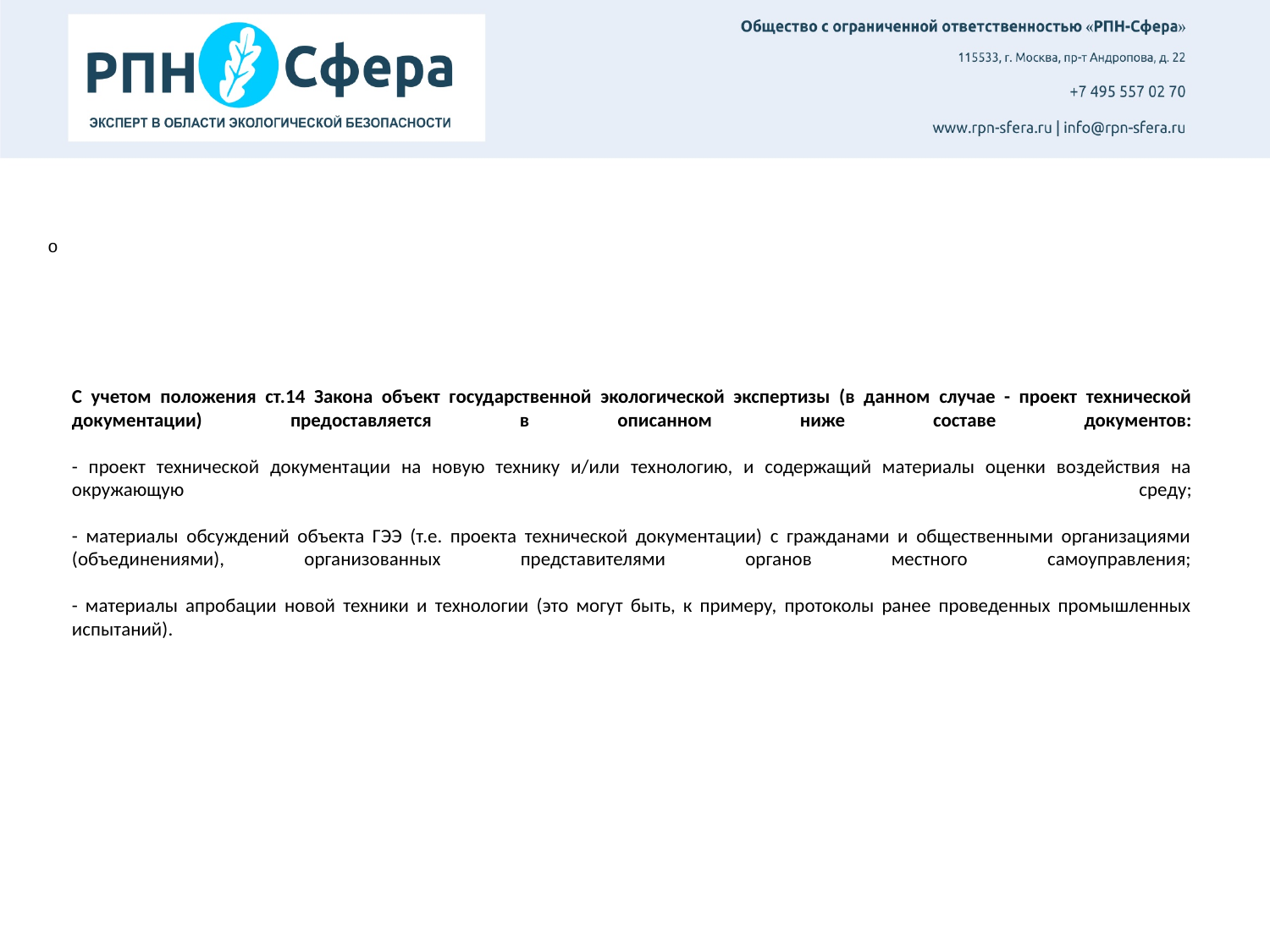

# С учетом положения ст.14 Закона объект государственной экологической экспертизы (в данном случае - проект технической документации) предоставляется в описанном ниже составе документов: - проект технической документации на новую технику и/или технологию, и содержащий материалы оценки воздействия на окружающую среду; - материалы обсуждений объекта ГЭЭ (т.е. проекта технической документации) с гражданами и общественными организациями (объединениями), организованных представителями органов местного самоуправления; - материалы апробации новой техники и технологии (это могут быть, к примеру, протоколы ранее проведенных промышленных испытаний).